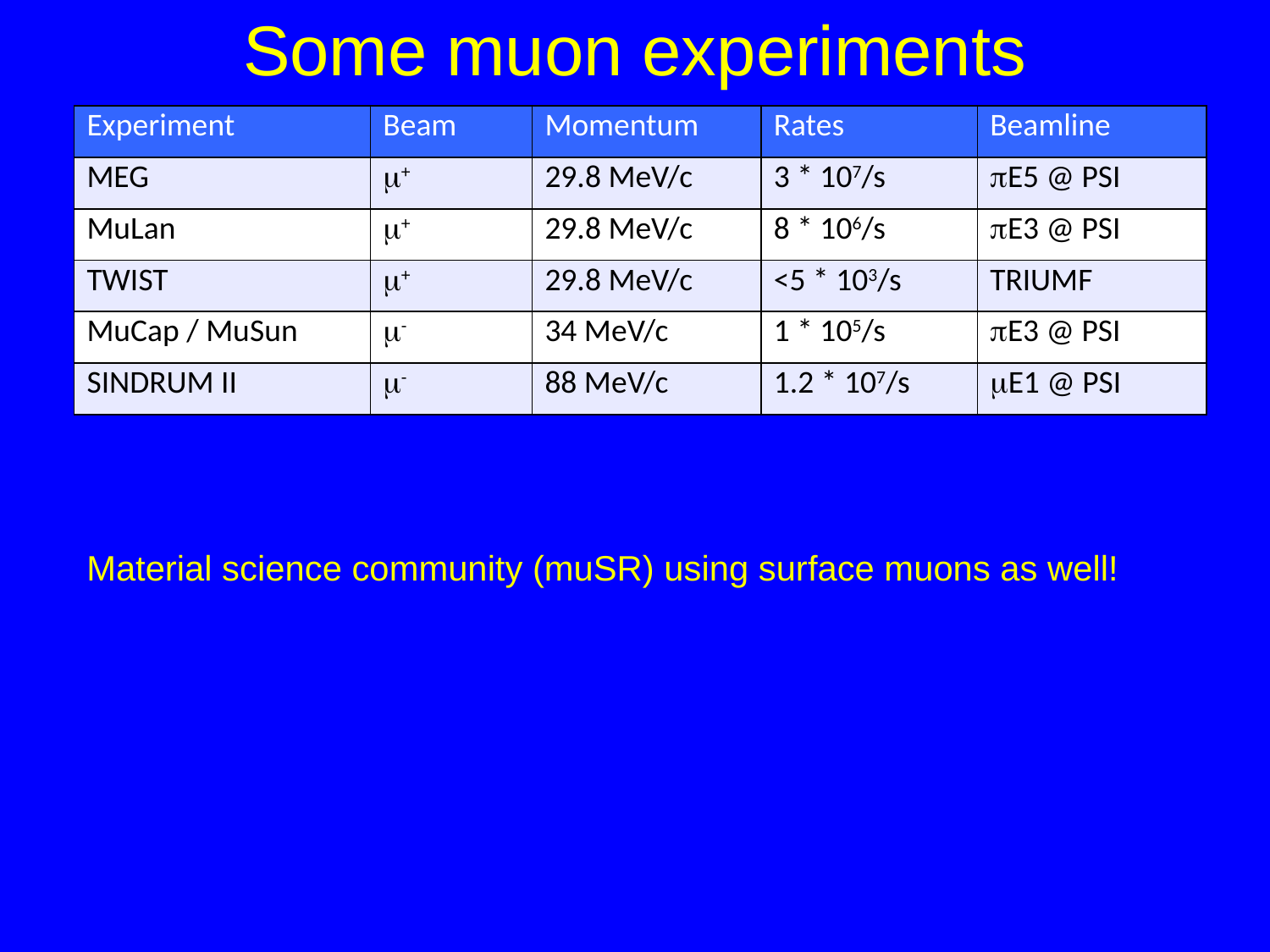

Some muon experiments
| Experiment | Beam | Momentum | Rates | Beamline |
| --- | --- | --- | --- | --- |
| MEG | μ+ | 29.8 MeV/c | 3 \* 107/s | πE5 @ PSI |
| MuLan | μ+ | 29.8 MeV/c | 8 \* 106/s | πE3 @ PSI |
| TWIST | μ+ | 29.8 MeV/c | <5 \* 103/s | TRIUMF |
| MuCap / MuSun | μ- | 34 MeV/c | 1 \* 105/s | πE3 @ PSI |
| SINDRUM II | μ- | 88 MeV/c | 1.2 \* 107/s | μE1 @ PSI |
Material science community (muSR) using surface muons as well!